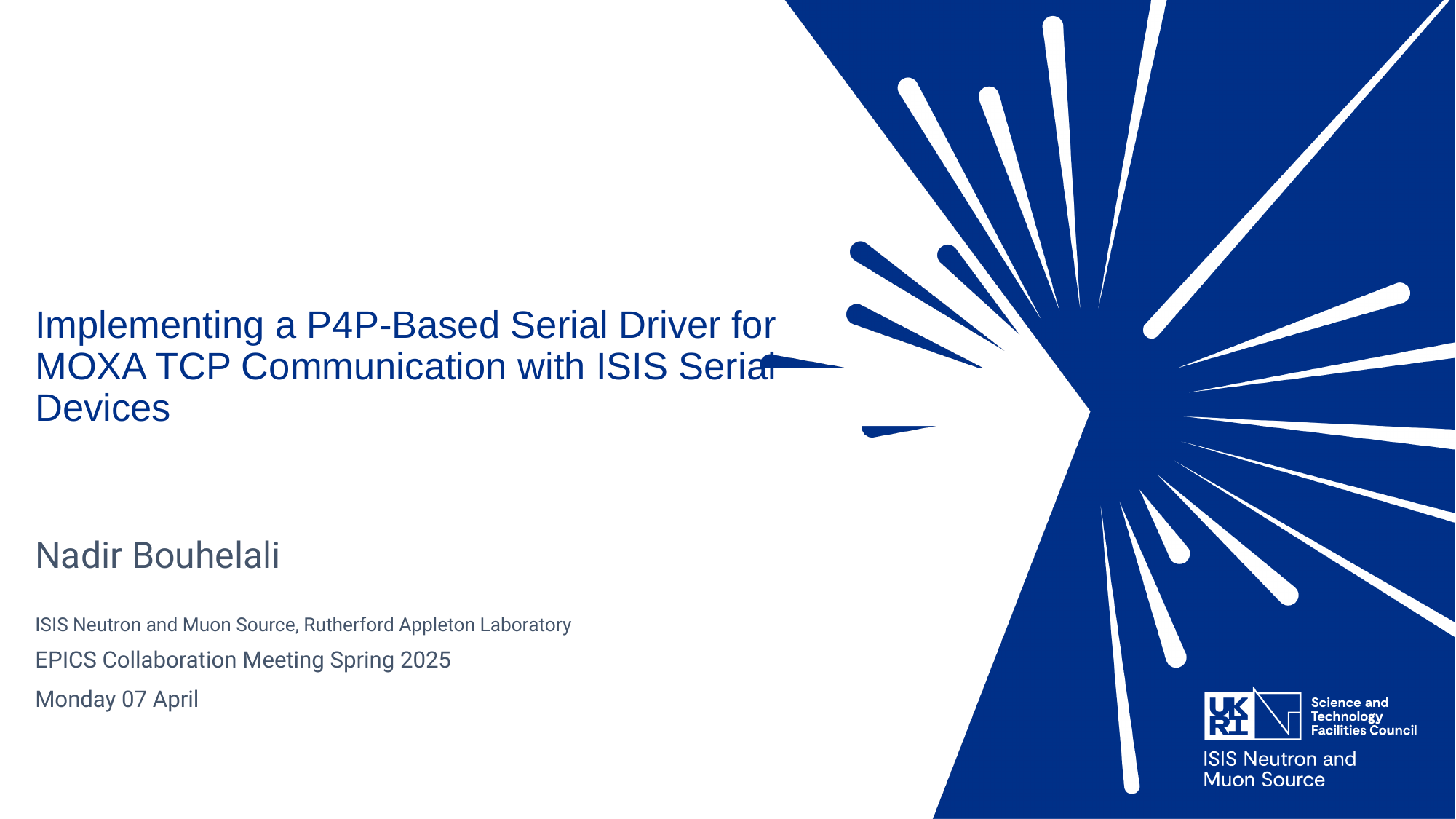

# Implementing a P4P-Based Serial Driver for MOXA TCP Communication with ISIS Serial Devices

Nadir Bouhelali
ISIS Neutron and Muon Source, Rutherford Appleton Laboratory
EPICS Collaboration Meeting Spring 2025
Monday 07 April